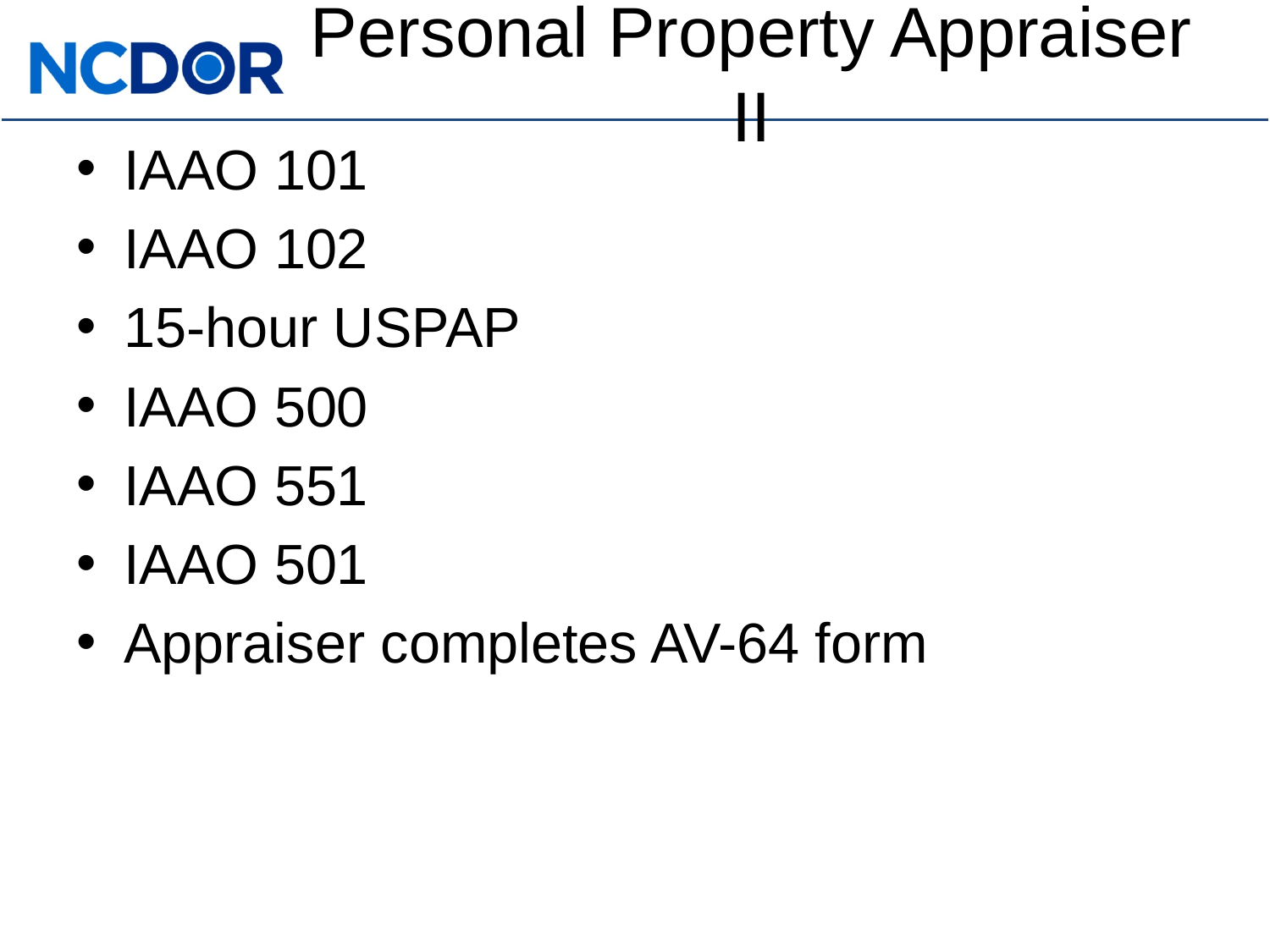

# Personal Property Appraiser II
IAAO 101
IAAO 102
15-hour USPAP
IAAO 500
IAAO 551
IAAO 501
Appraiser completes AV-64 form